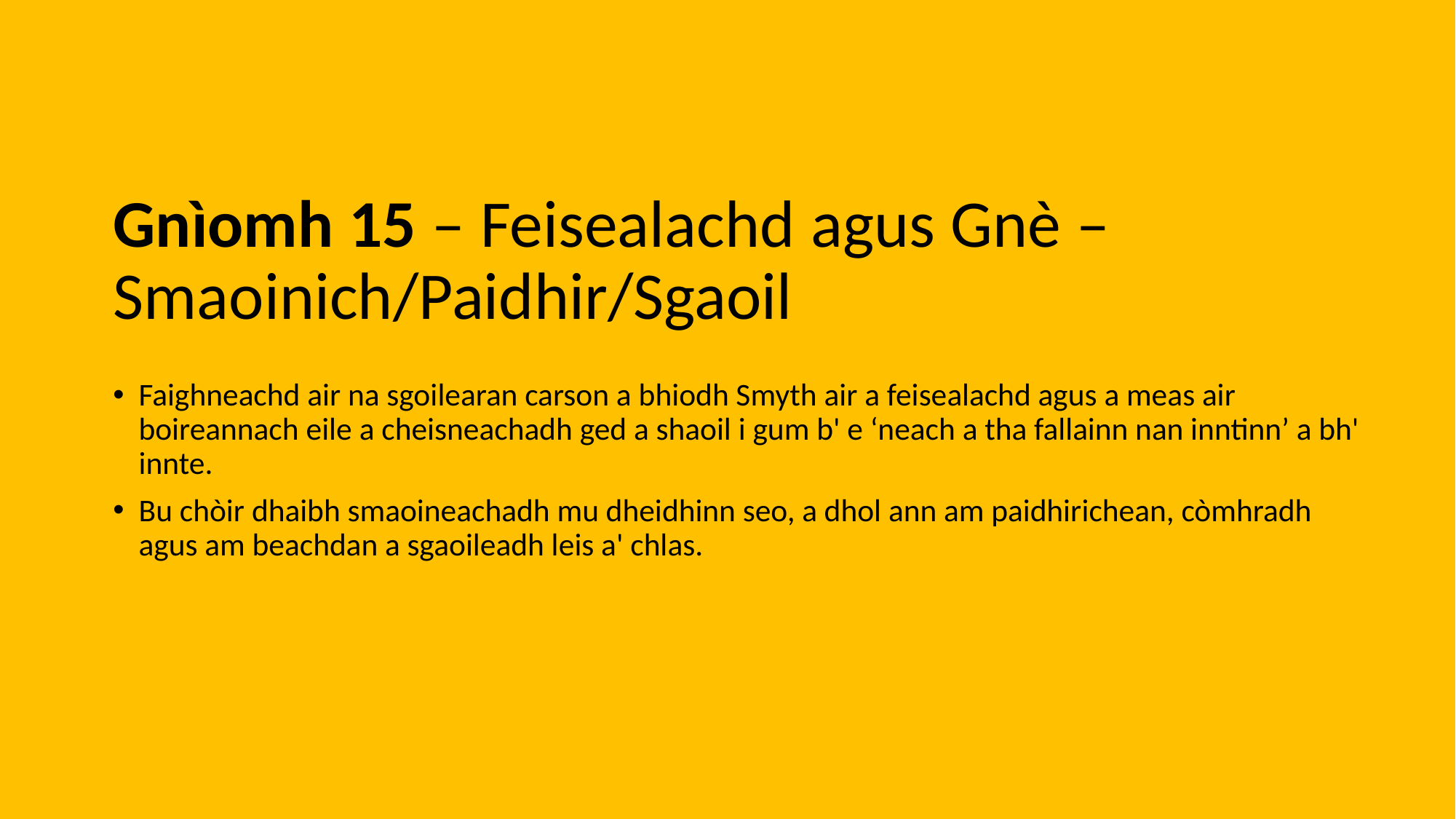

# Gnìomh 15 – Feisealachd agus Gnè – Smaoinich/Paidhir/Sgaoil
Faighneachd air na sgoilearan carson a bhiodh Smyth air a feisealachd agus a meas air boireannach eile a cheisneachadh ged a shaoil i gum b' e ‘neach a tha fallainn nan inntinn’ a bh' innte.
Bu chòir dhaibh smaoineachadh mu dheidhinn seo, a dhol ann am paidhirichean, còmhradh agus am beachdan a sgaoileadh leis a' chlas.